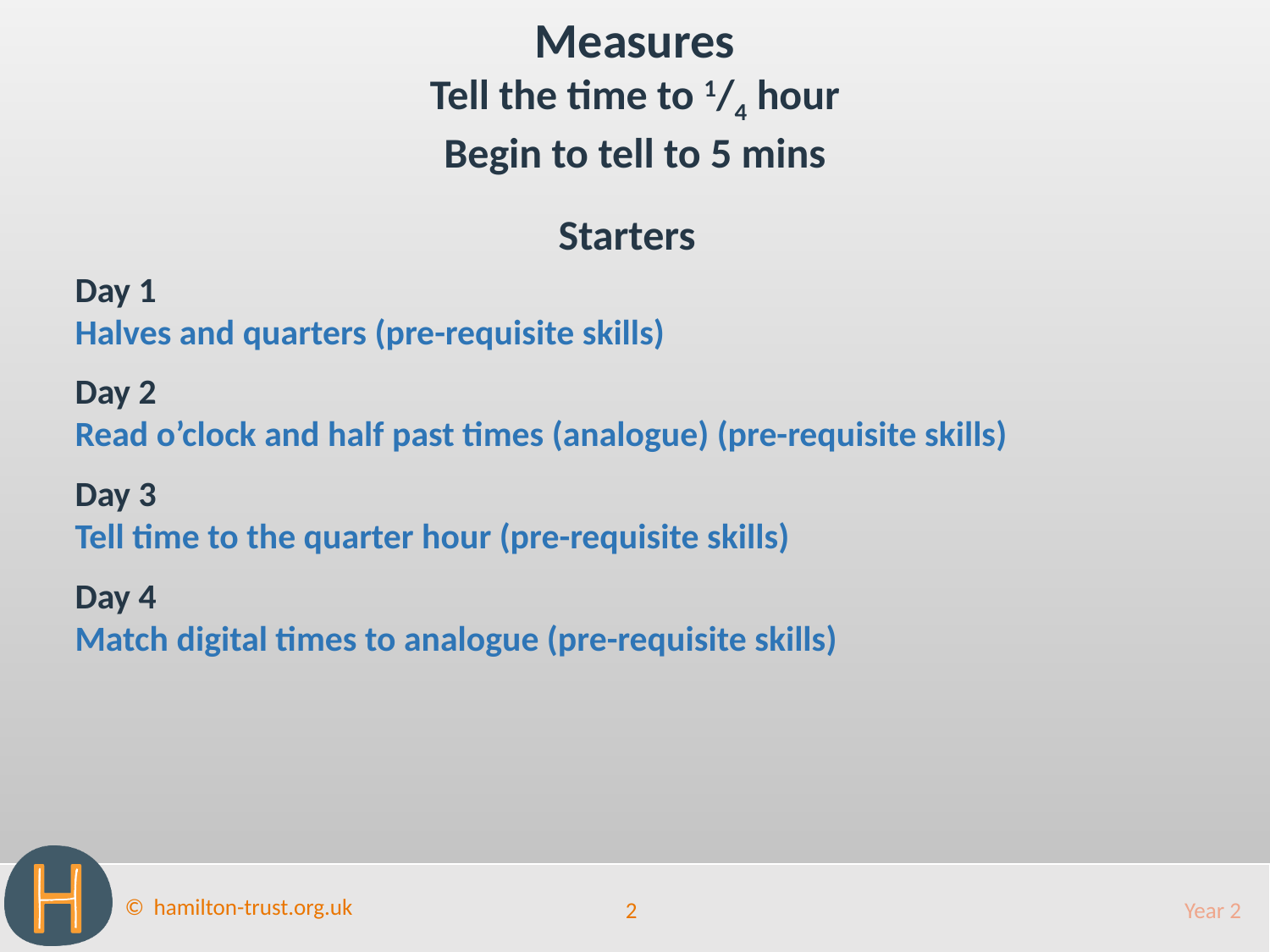

Measures
Tell the time to 1/4 hour
Begin to tell to 5 mins
Starters
Day 1
Halves and quarters (pre-requisite skills)
Day 2
Read o’clock and half past times (analogue) (pre-requisite skills)
Day 3
Tell time to the quarter hour (pre-requisite skills)
Day 4
Match digital times to analogue (pre-requisite skills)
2
Year 2